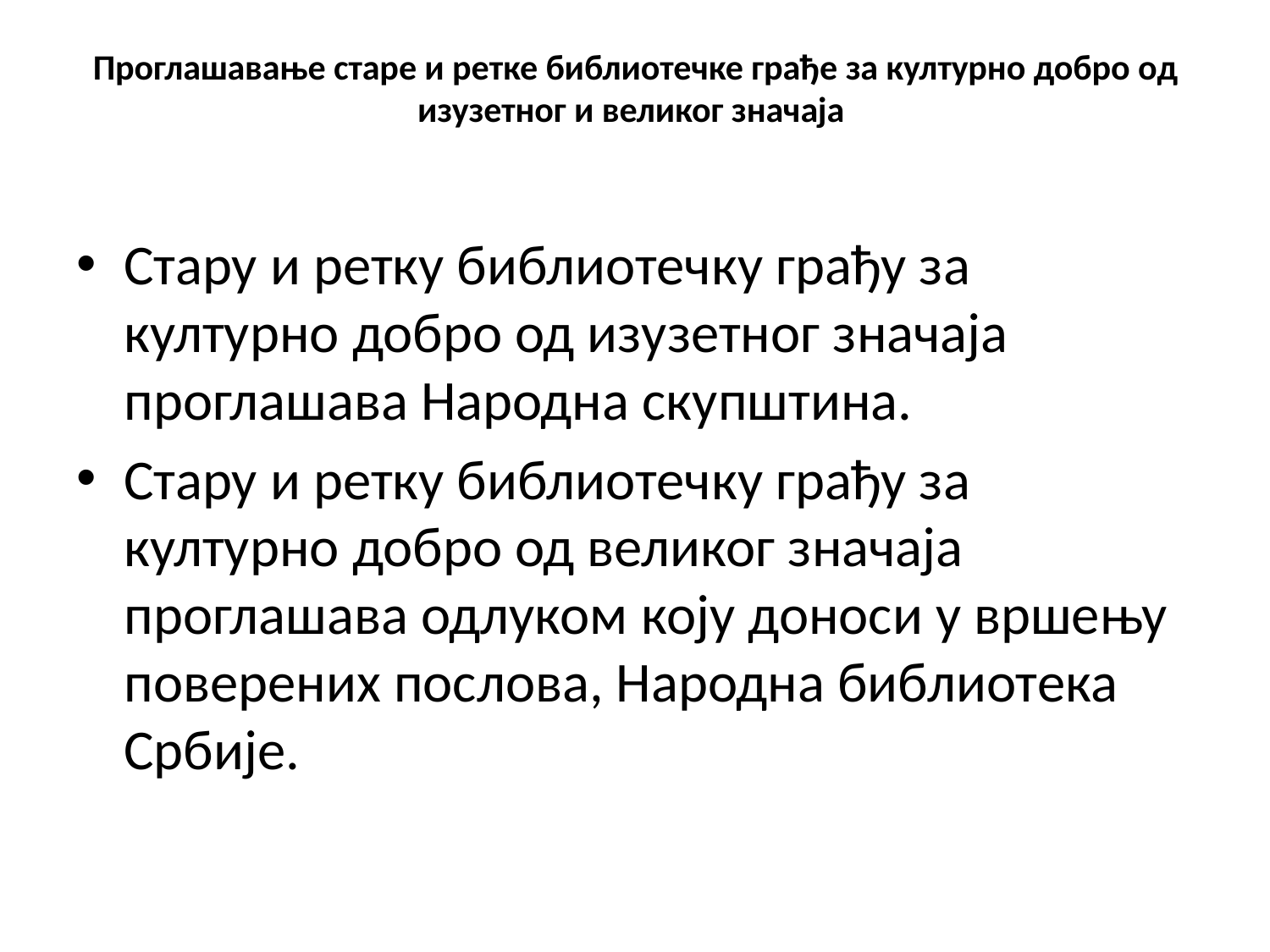

# Проглашавање старе и ретке библиотечке грађе за културно добро од изузетног и великог значаја
Стару и ретку библиотечку грађу за културно добро од изузетног значаја проглашава Народна скупштина.
Стару и ретку библиотечку грађу за културно добро од великог значаја проглашава одлуком коју доноси у вршењу поверених послова, Народна библиотека Србије.